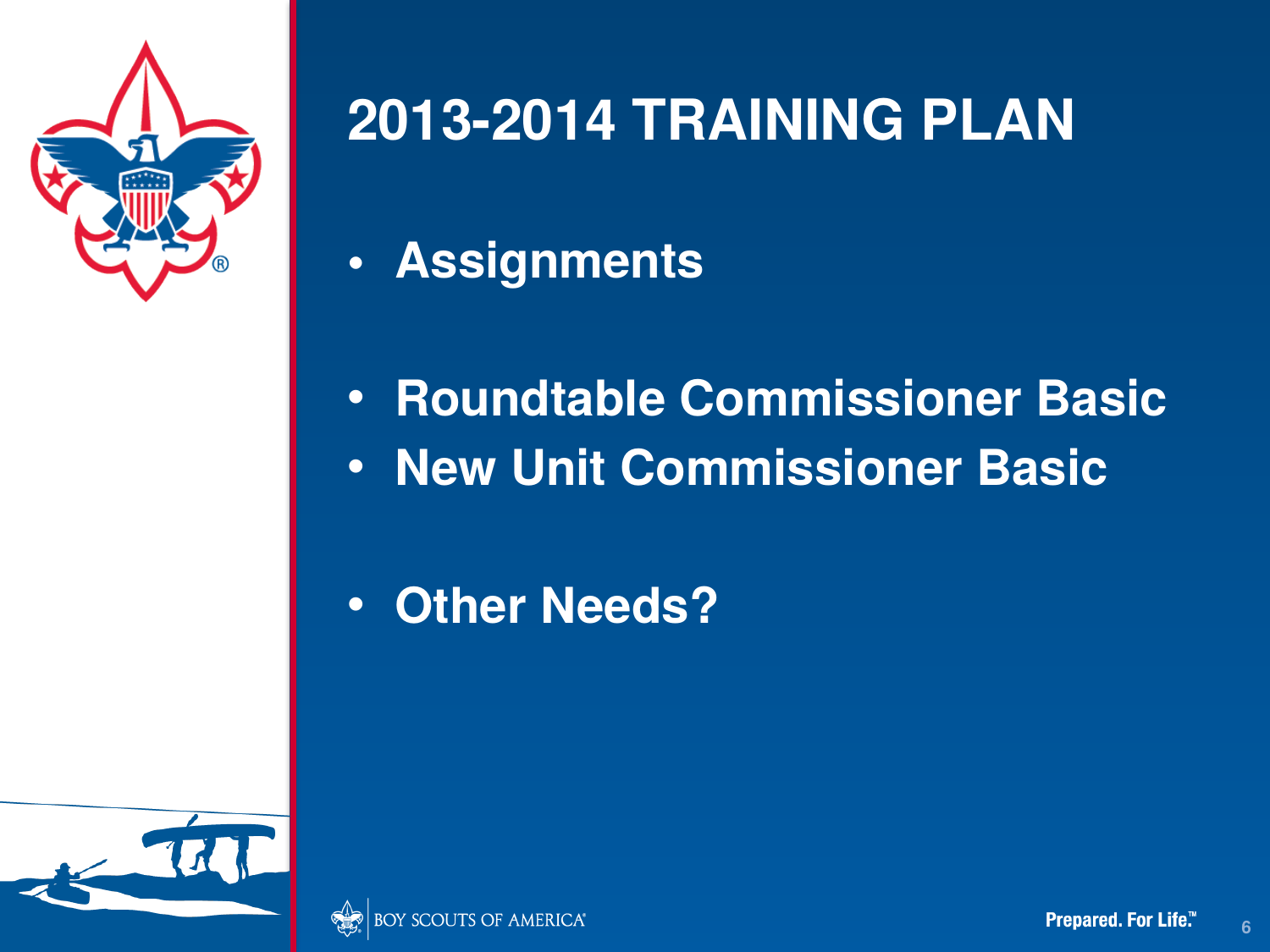

# 2013-2014 TRAINING PLAN
•	Assignments

Roundtable Commissioner Basic
New Unit Commissioner Basic

Other Needs?

6